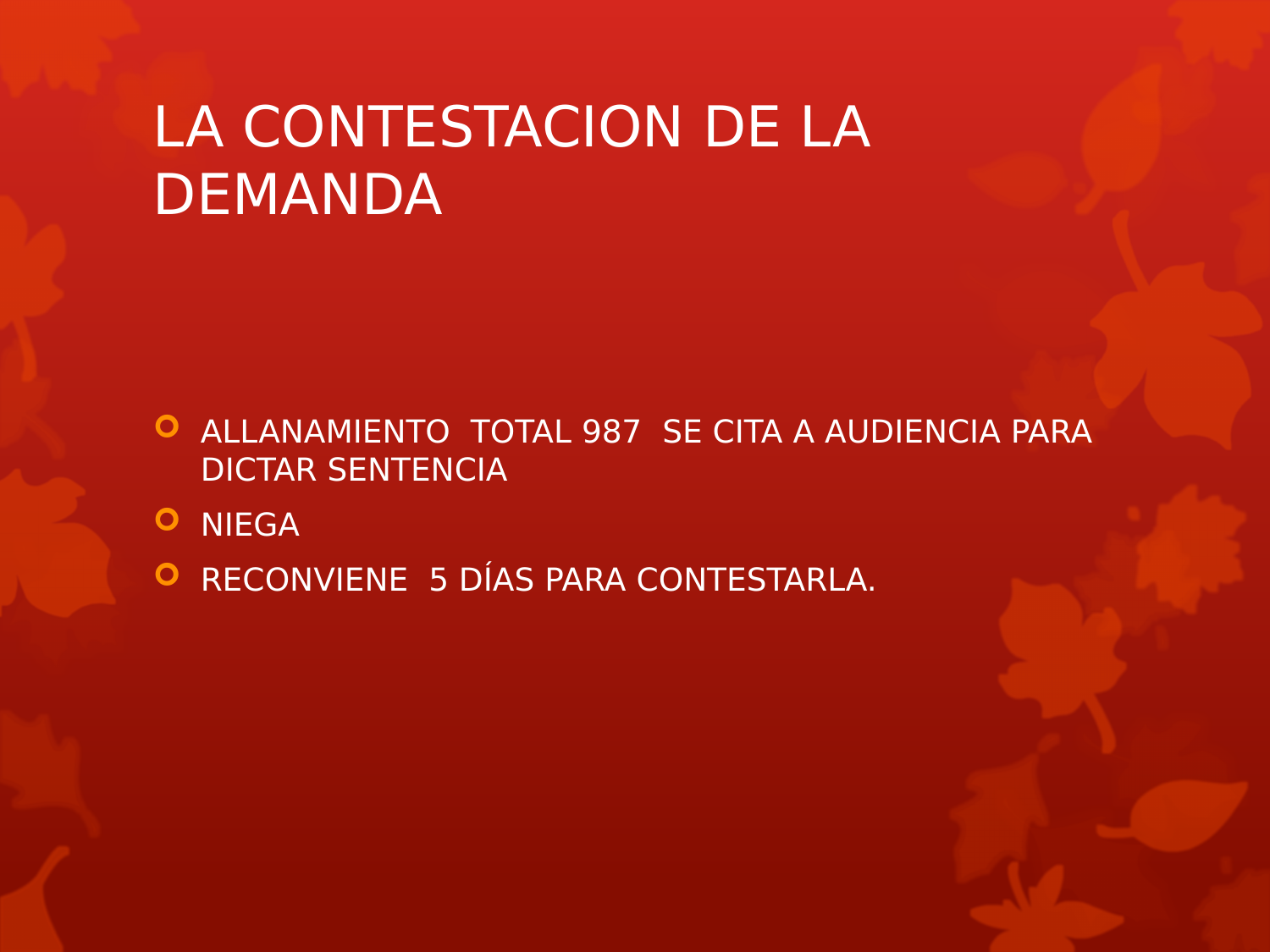

# LA CONTESTACION DE LA DEMANDA
ALLANAMIENTO  TOTAL 987  SE CITA A AUDIENCIA PARA DICTAR SENTENCIA
NIEGA
RECONVIENE  5 DÍAS PARA CONTESTARLA.